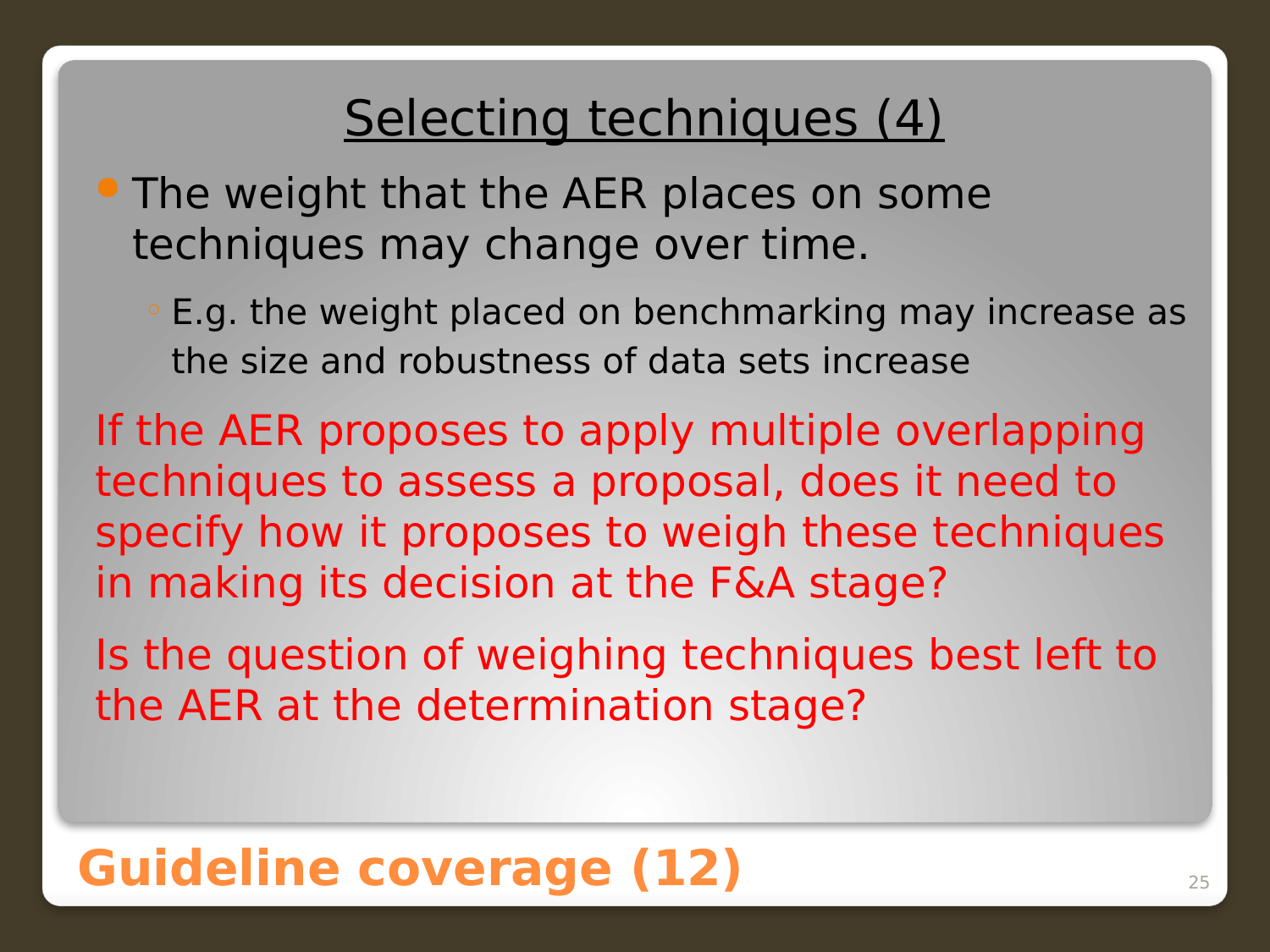

Selecting techniques (4)
The weight that the AER places on some techniques may change over time.
E.g. the weight placed on benchmarking may increase as the size and robustness of data sets increase
If the AER proposes to apply multiple overlapping techniques to assess a proposal, does it need to specify how it proposes to weigh these techniques in making its decision at the F&A stage?
Is the question of weighing techniques best left to the AER at the determination stage?
# Guideline coverage (12)
25